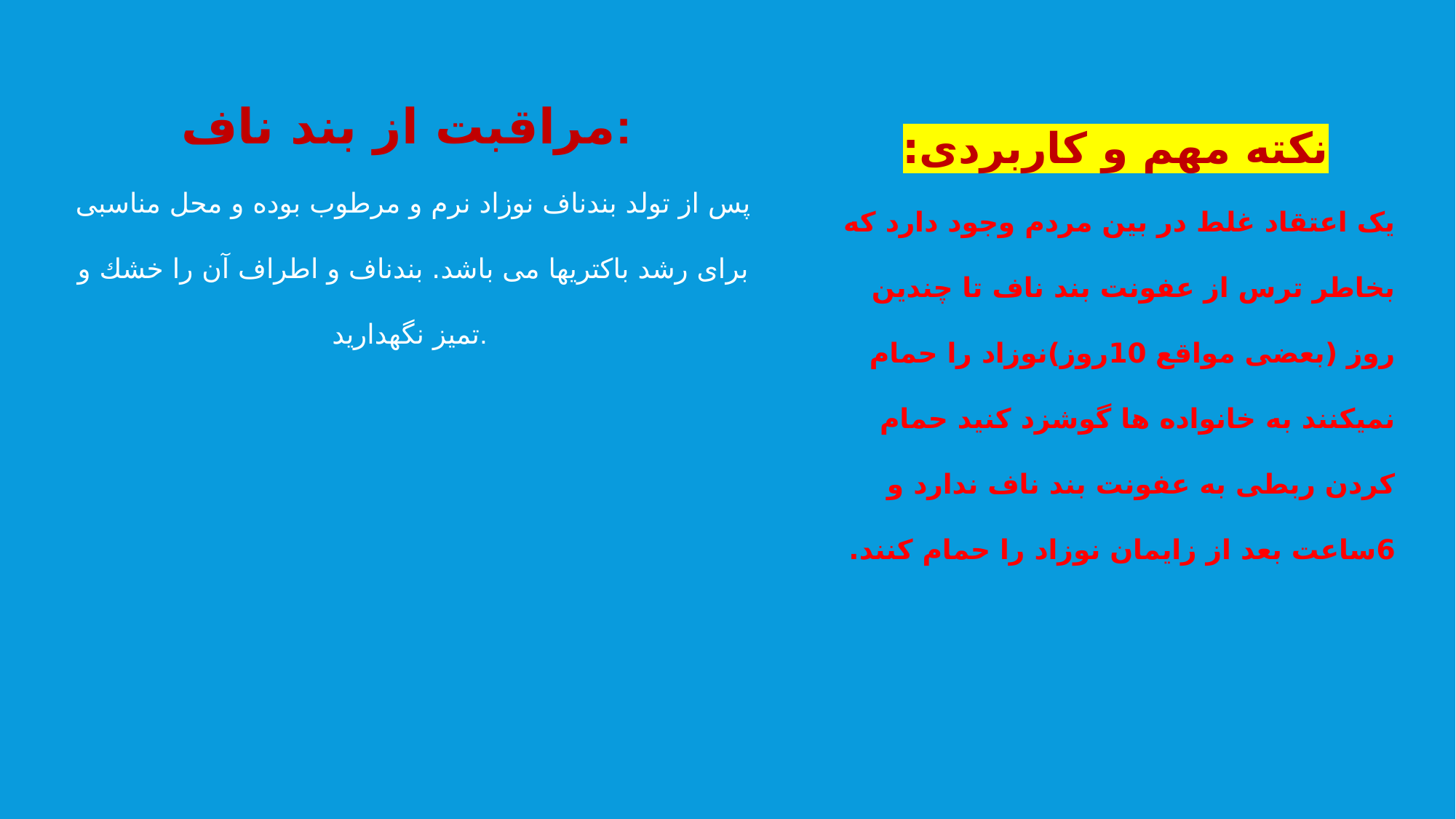

مراقبت از بند ناف:
پس از تولد بندناف نوزاد نرم و مرطوب بوده و محل مناسبی برای رشد باكتریها می باشد. بندناف و اطراف آن را خشك و تمیز نگهدارید.
نکته مهم و کاربردی:
یک اعتقاد غلط در بین مردم وجود دارد که بخاطر ترس از عفونت بند ناف تا چندین روز (بعضی مواقع 10روز)نوزاد را حمام نمیکنند به خانواده ها گوشزد کنید حمام کردن ربطی به عفونت بند ناف ندارد و 6ساعت بعد از زایمان نوزاد را حمام کنند.